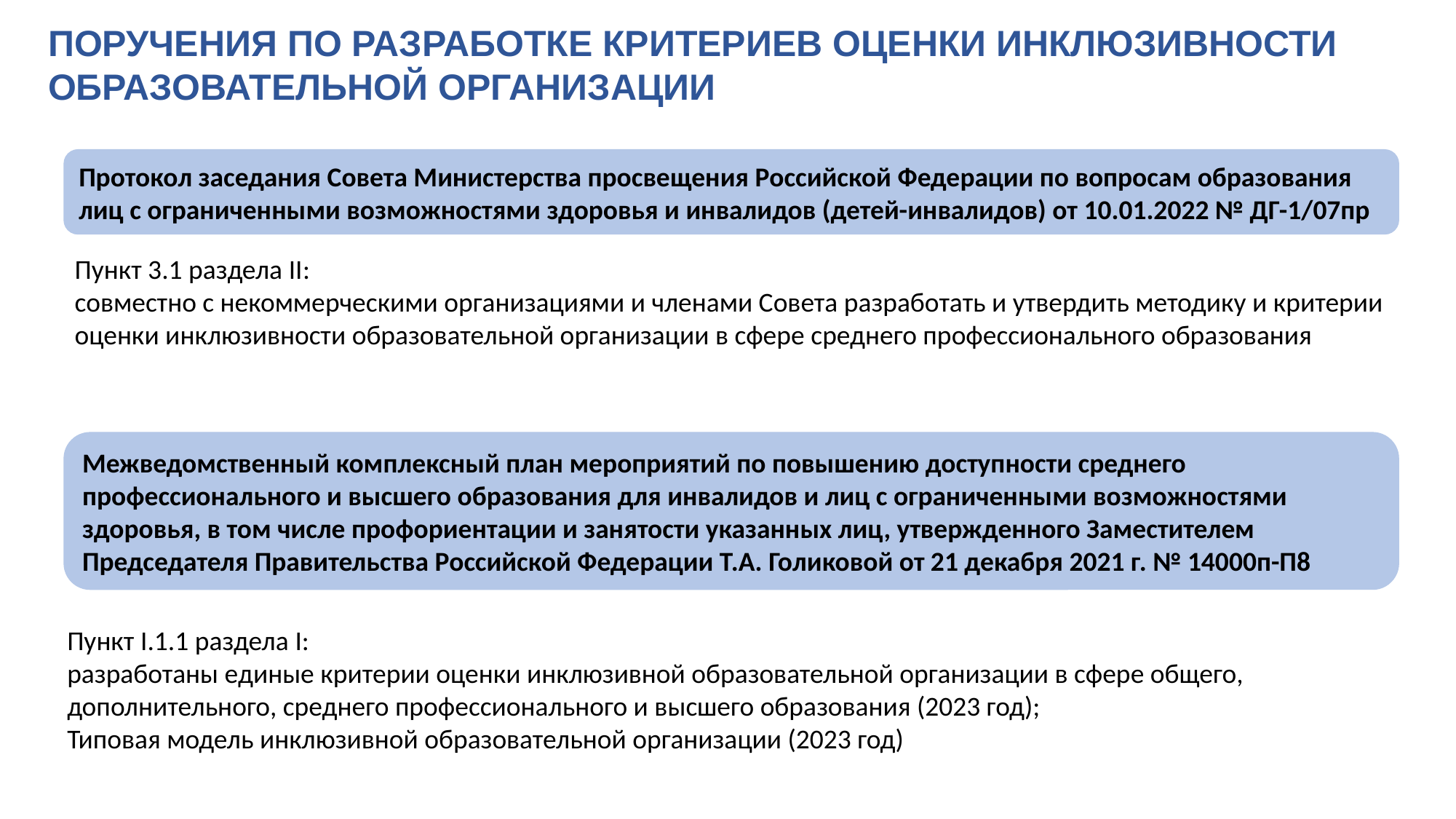

ПОРУЧЕНИЯ ПО РАЗРАБОТКЕ КРИТЕРИЕВ ОЦЕНКИ ИНКЛЮЗИВНОСТИ ОБРАЗОВАТЕЛЬНОЙ ОРГАНИЗАЦИИ
Протокол заседания Совета Министерства просвещения Российской Федерации по вопросам образования лиц с ограниченными возможностями здоровья и инвалидов (детей-инвалидов) от 10.01.2022 № ДГ-1/07пр
Пункт 3.1 раздела II:
совместно с некоммерческими организациями и членами Совета разработать и утвердить методику и критерии оценки инклюзивности образовательной организации в сфере среднего профессионального образования
Межведомственный комплексный план мероприятий по повышению доступности среднего профессионального и высшего образования для инвалидов и лиц с ограниченными возможностями здоровья, в том числе профориентации и занятости указанных лиц, утвержденного Заместителем Председателя Правительства Российской Федерации Т.А. Голиковой от 21 декабря 2021 г. № 14000п-П8

Пункт I.1.1 раздела I:
разработаны единые критерии оценки инклюзивной образовательной организации в сфере общего, дополнительного, среднего профессионального и высшего образования (2023 год);
Типовая модель инклюзивной образовательной организации (2023 год)